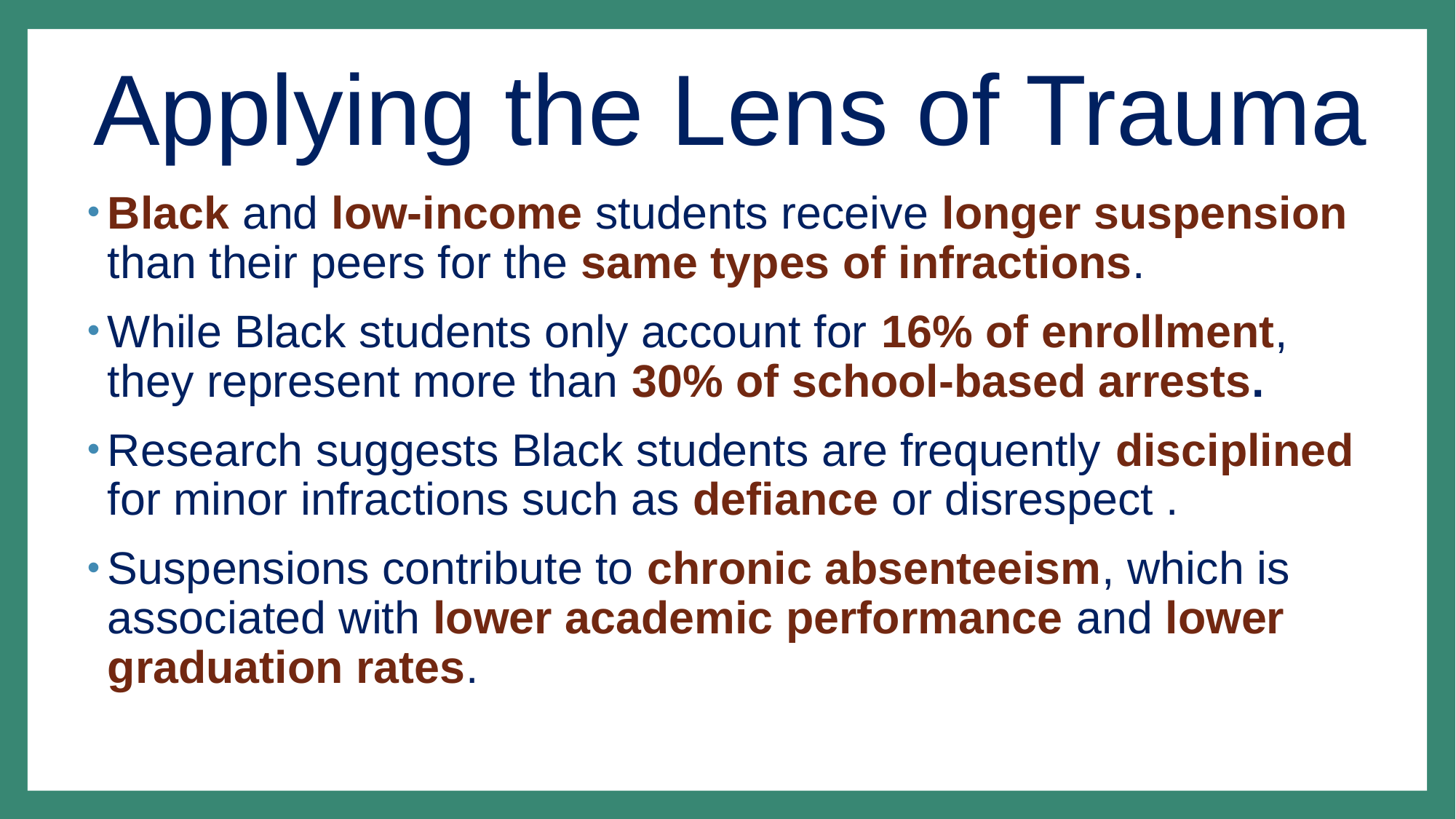

# Applying the Lens of Trauma
Black and low-income students receive longer suspension than their peers for the same types of infractions.
While Black students only account for 16% of enrollment, they represent more than 30% of school-based arrests.
Research suggests Black students are frequently disciplined for minor infractions such as defiance or disrespect .
Suspensions contribute to chronic absenteeism, which is associated with lower academic performance and lower graduation rates.